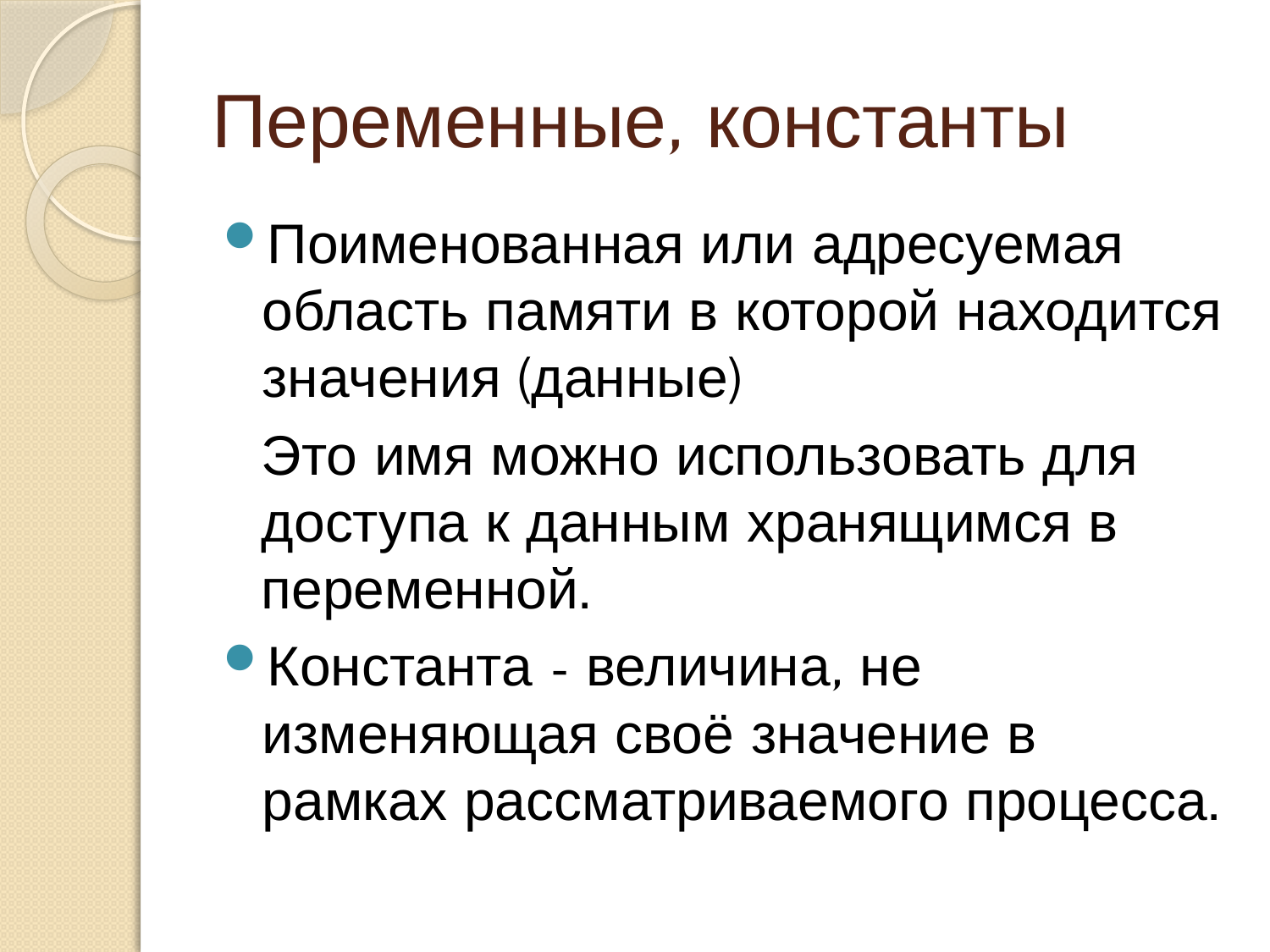

# Переменные, константы
Поименованная или адресуемая область памяти в которой находится значения (данные)
Это имя можно использовать для доступа к данным хранящимся в переменной.
Константа - величина, не изменяющая своё значение в рамках рассматриваемого процесса.